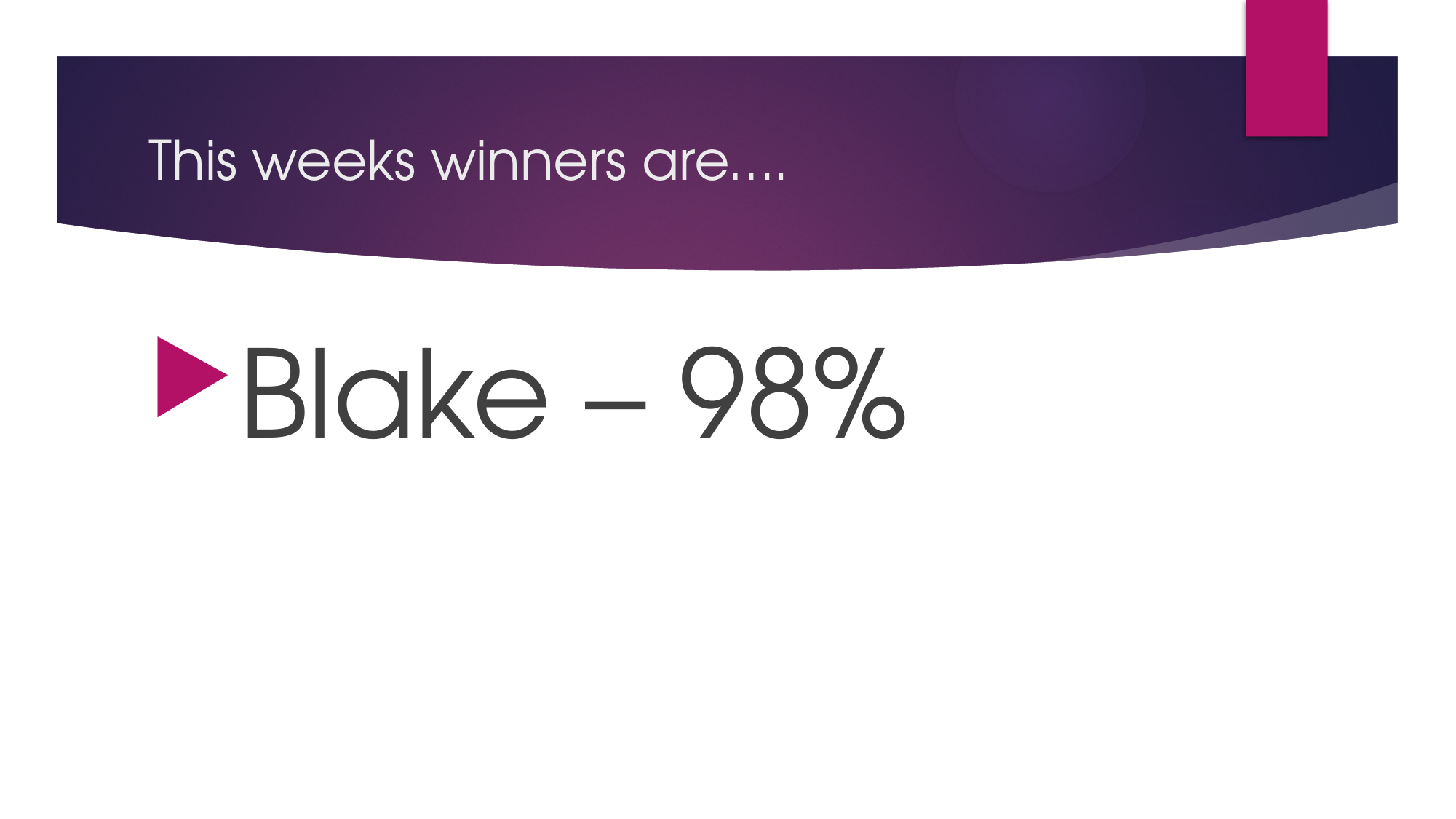

# This weeks winners are….
Blake – 98%